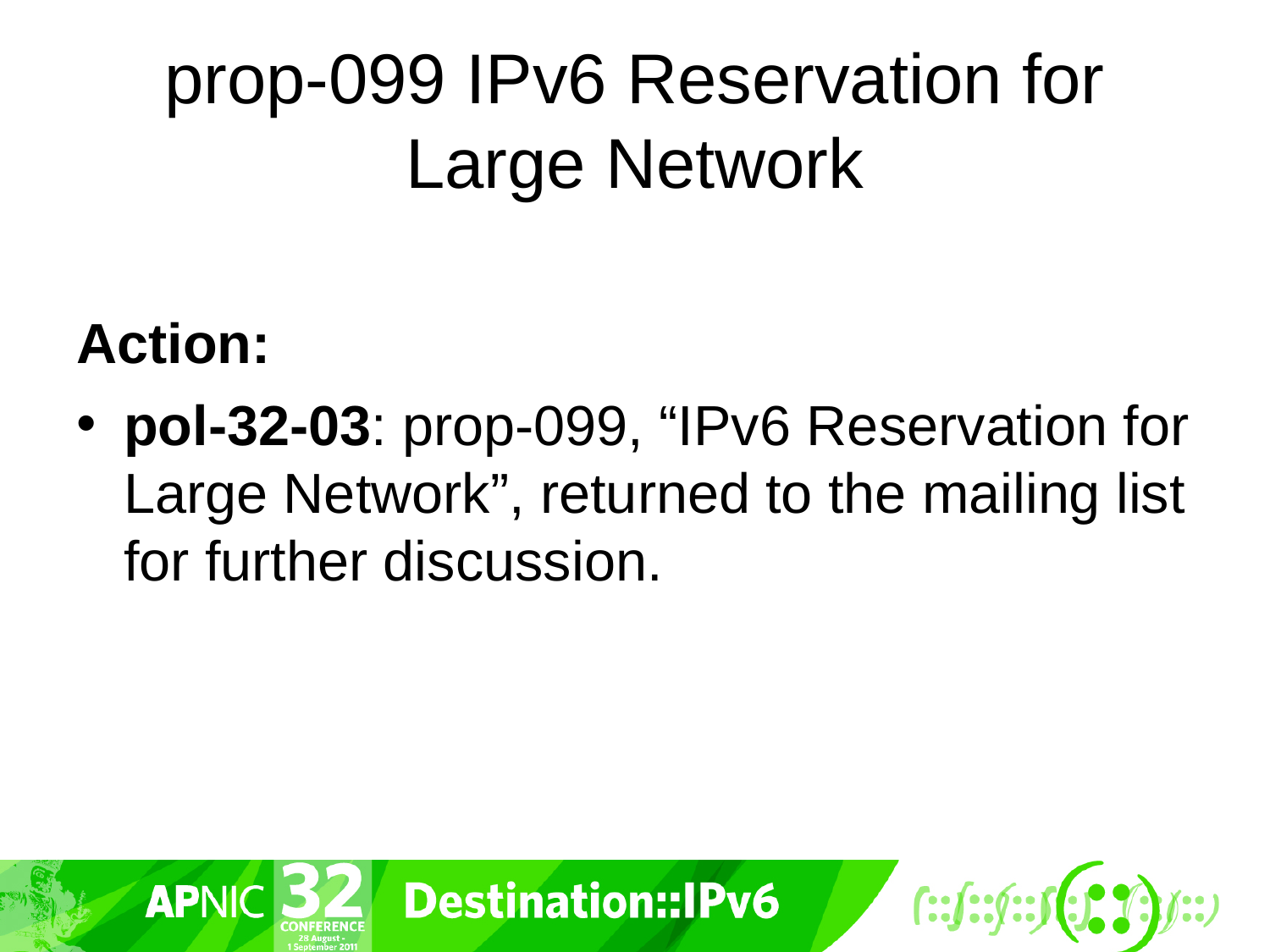

# prop-099 IPv6 Reservation for Large Network
Action:
pol-32-03: prop-099, “IPv6 Reservation for Large Network”, returned to the mailing list for further discussion.